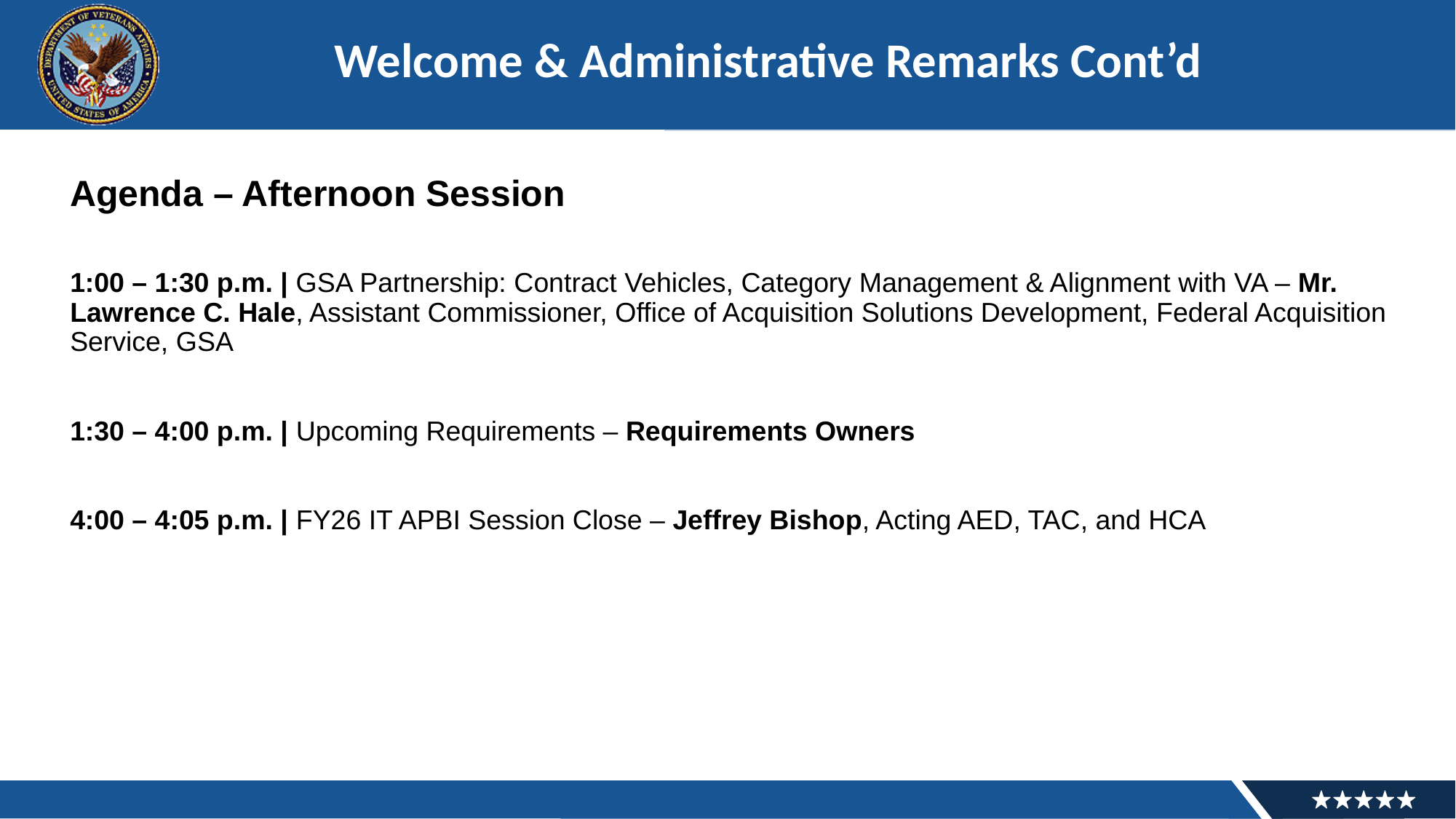

# Welcome & Administrative Remarks Cont’d
Agenda – Afternoon Session

1:00 – 1:30 p.m. | GSA Partnership: Contract Vehicles, Category Management & Alignment with VA – Mr. Lawrence C. Hale, Assistant Commissioner, Office of Acquisition Solutions Development, Federal Acquisition Service, GSA

1:30 – 4:00 p.m. | Upcoming Requirements – Requirements Owners

4:00 – 4:05 p.m. | FY26 IT APBI Session Close – Jeffrey Bishop, Acting AED, TAC, and HCA

8